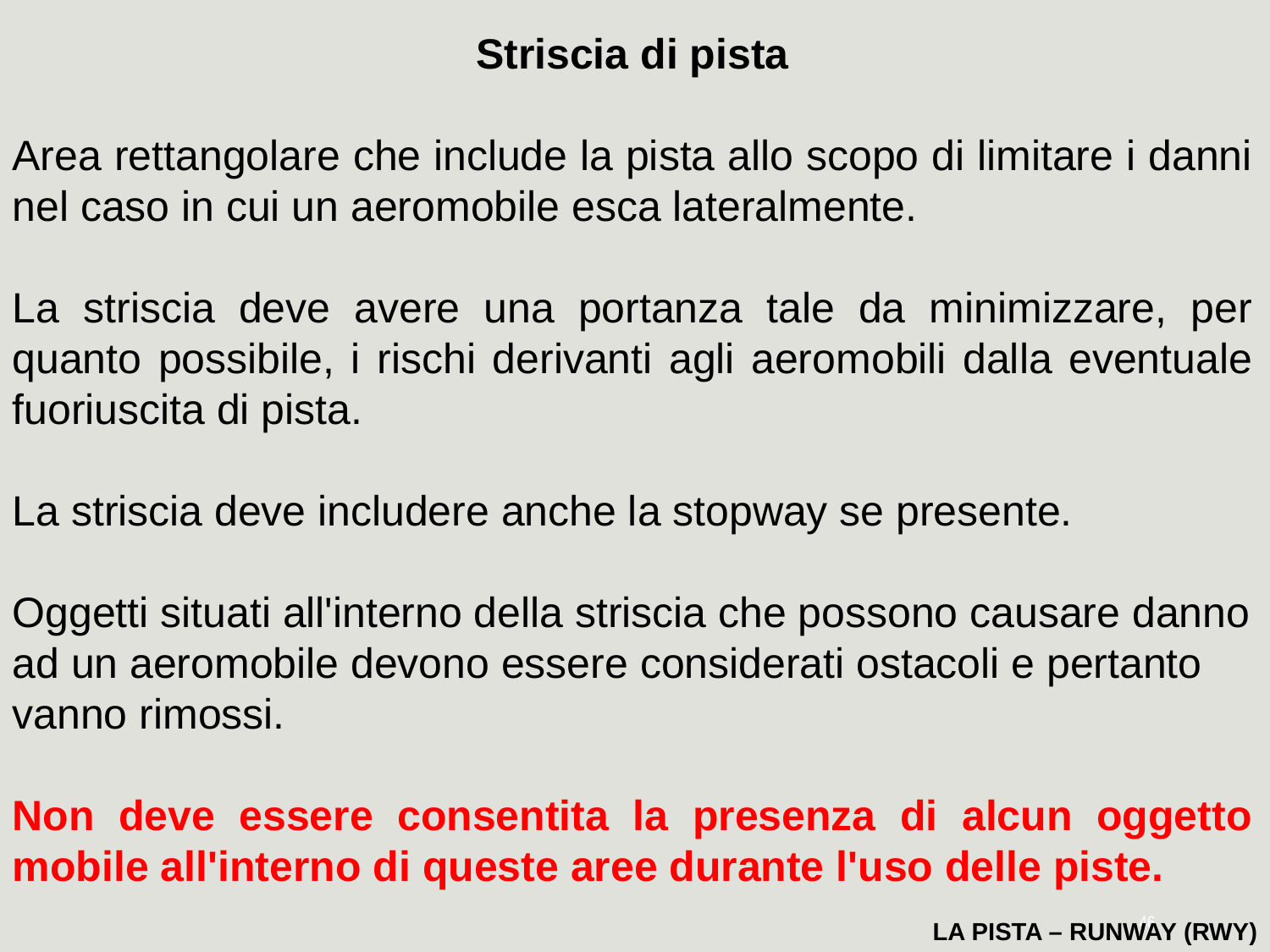

Striscia di pista
Area rettangolare che include la pista allo scopo di limitare i danni nel caso in cui un aeromobile esca lateralmente.

La striscia deve avere una portanza tale da minimizzare, per quanto possibile, i rischi derivanti agli aeromobili dalla eventuale fuoriuscita di pista.

La striscia deve includere anche la stopway se presente.

Oggetti situati all'interno della striscia che possono causare danno ad un aeromobile devono essere considerati ostacoli e pertanto vanno rimossi.
Non deve essere consentita la presenza di alcun oggetto mobile all'interno di queste aree durante l'uso delle piste.
46
LA PISTA – RUNWAY (RWY)